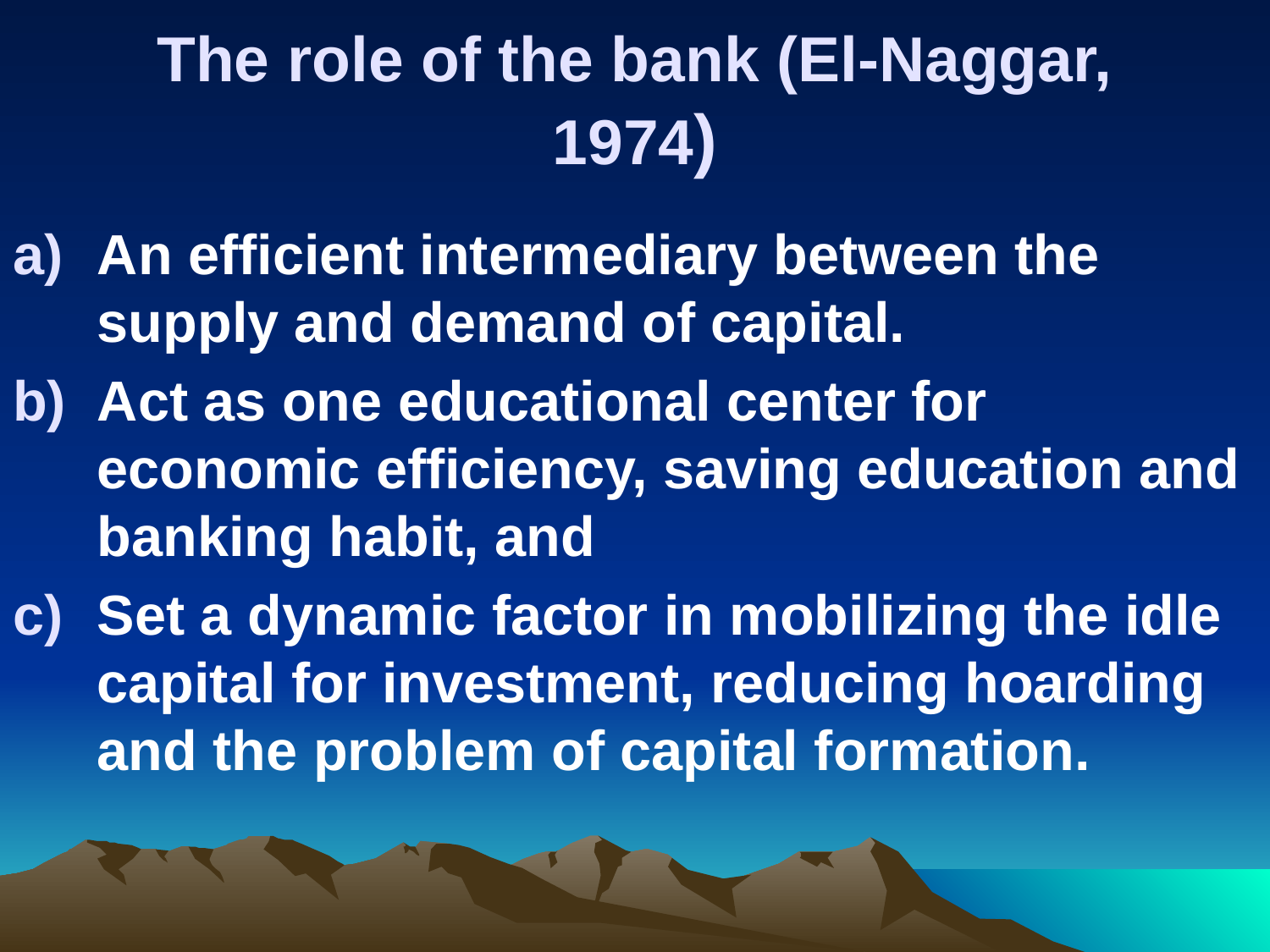

# The role of the bank (El-Naggar, 1974)
An efficient intermediary between the supply and demand of capital.
Act as one educational center for economic efficiency, saving education and banking habit, and
Set a dynamic factor in mobilizing the idle capital for investment, reducing hoarding and the problem of capital formation.